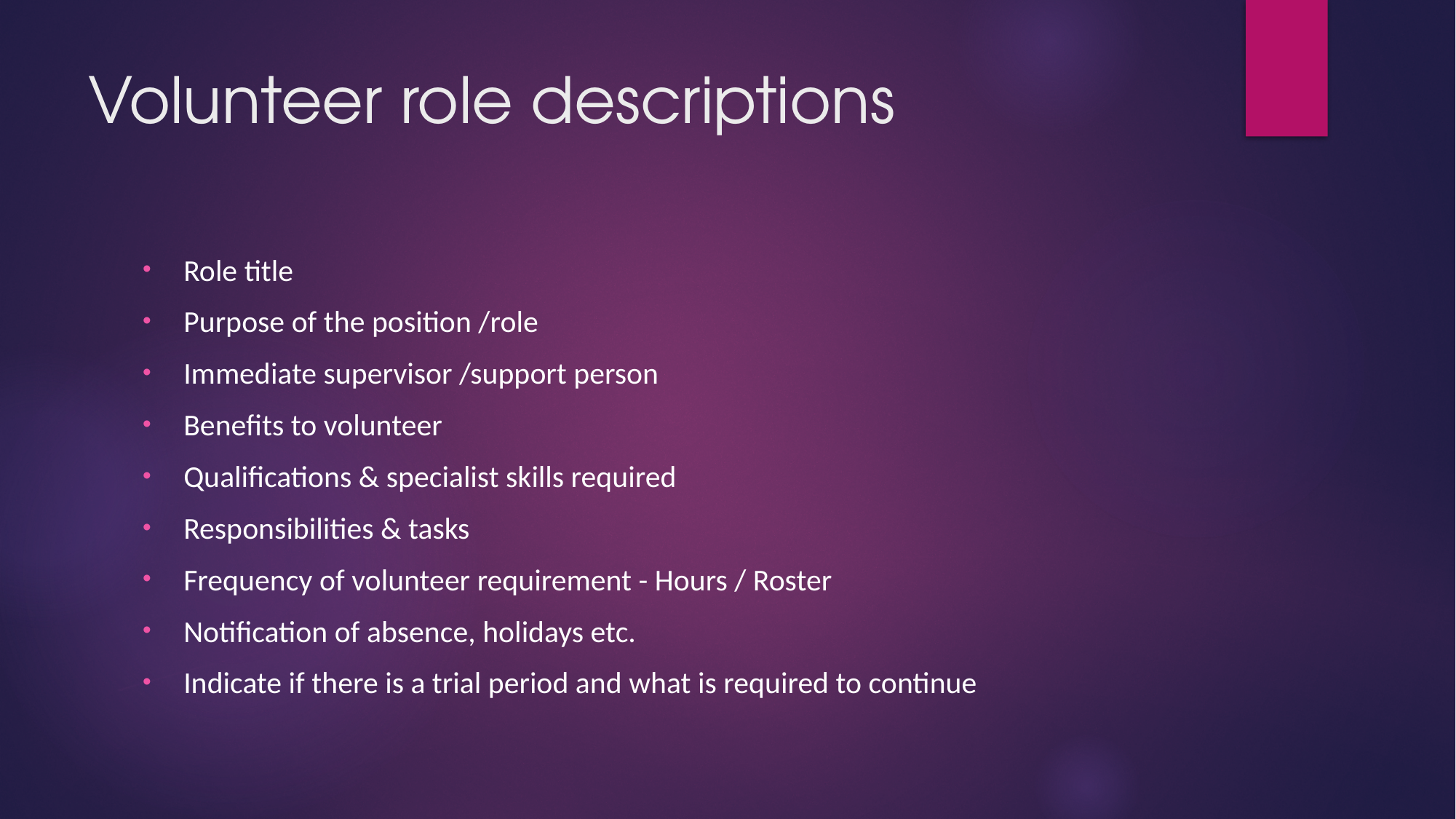

# Volunteer role descriptions
Role title
Purpose of the position /role
Immediate supervisor /support person
Benefits to volunteer
Qualifications & specialist skills required
Responsibilities & tasks
Frequency of volunteer requirement - Hours / Roster
Notification of absence, holidays etc.
Indicate if there is a trial period and what is required to continue